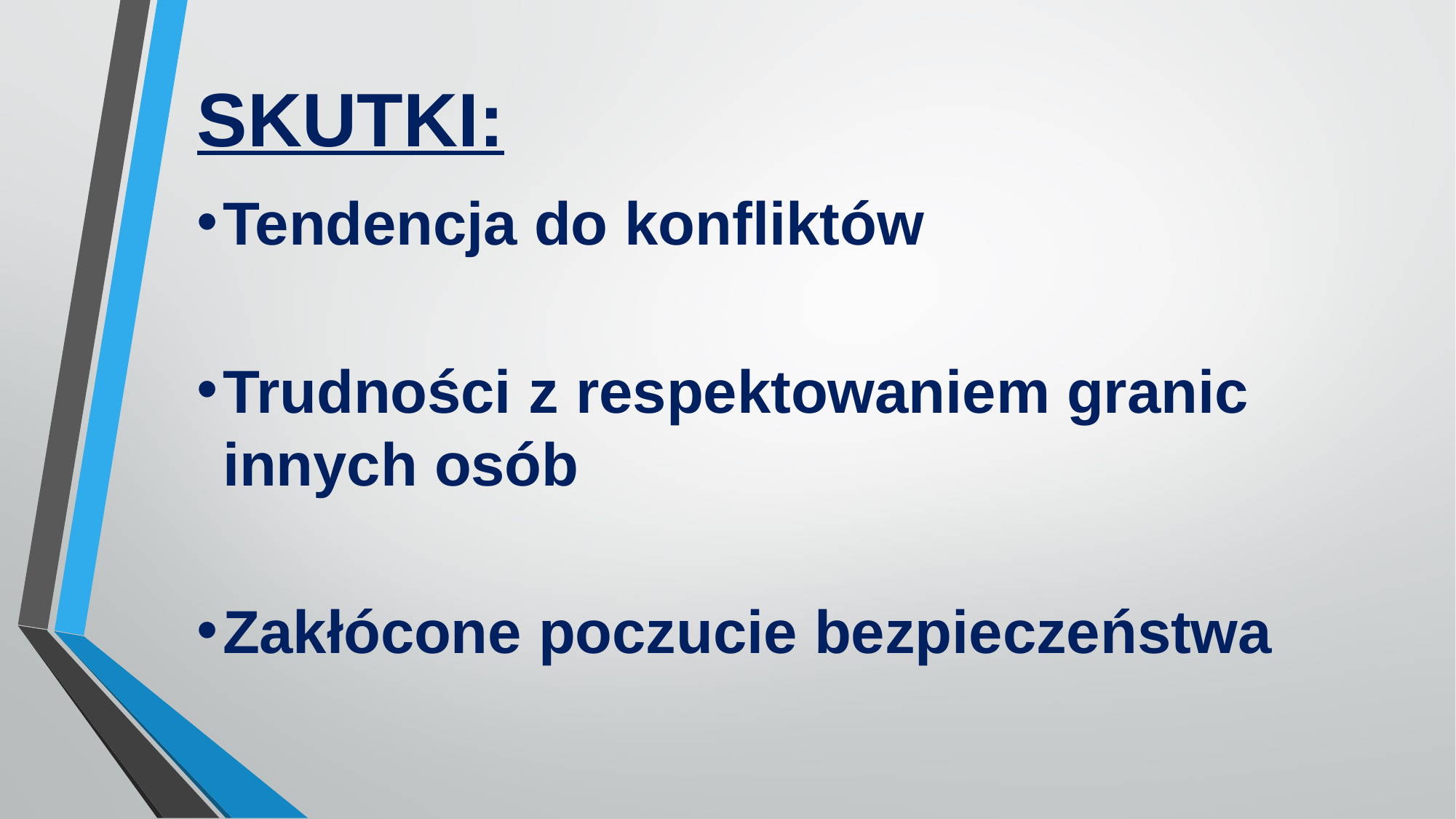

SKUTKI:
Tendencja do konfliktów
Trudności z respektowaniem granic innych osób
Zakłócone poczucie bezpieczeństwa